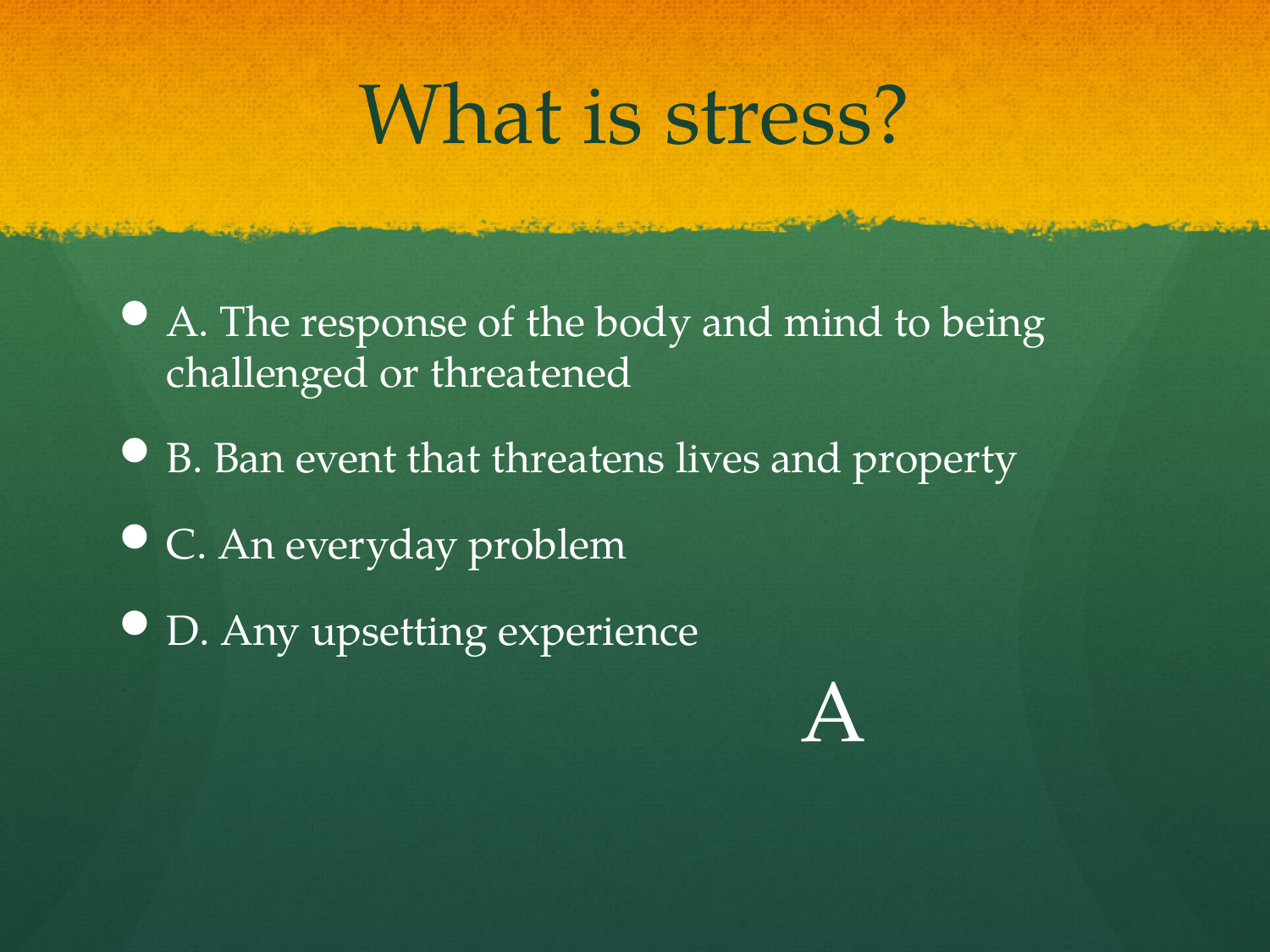

# What is stress?
A. The response of the body and mind to being challenged or threatened
B. Ban event that threatens lives and property
C. An everyday problem
D. Any upsetting experience
A